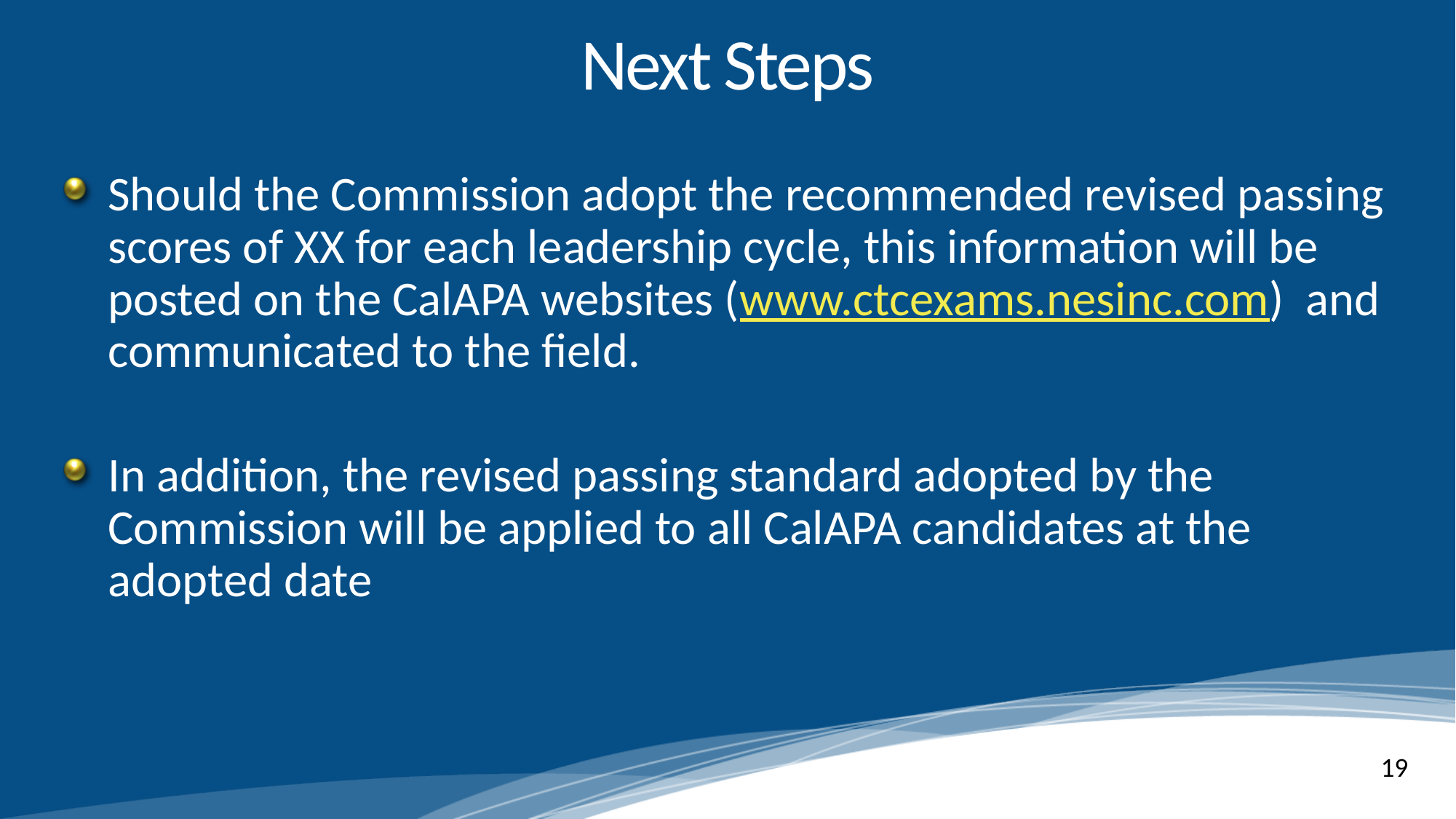

# Next Steps
Should the Commission adopt the recommended revised passing scores of XX for each leadership cycle, this information will be posted on the CalAPA websites (www.ctcexams.nesinc.com)  and communicated to the field.

In addition, the revised passing standard adopted by the Commission will be applied to all CalAPA candidates at the adopted date
19